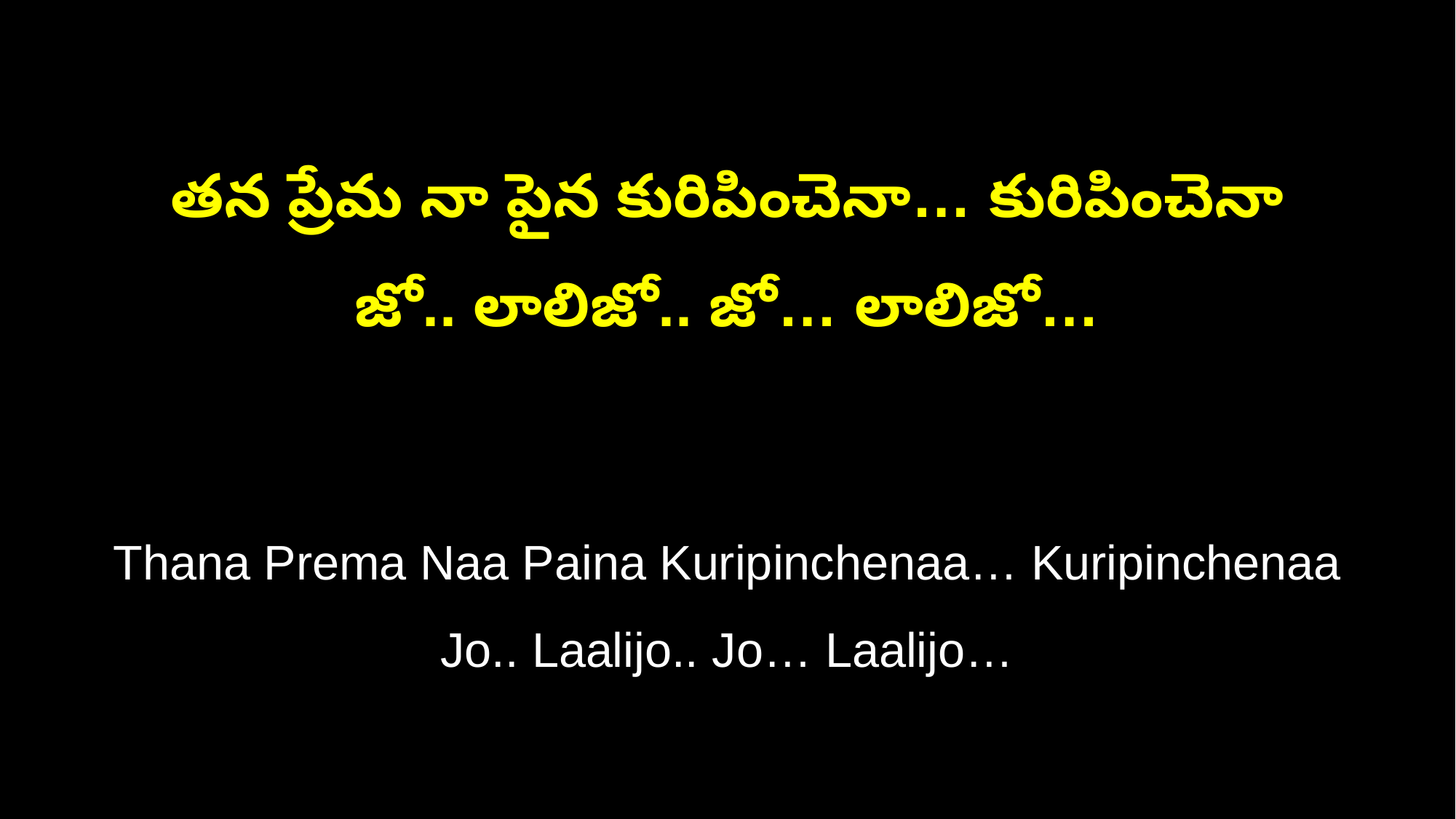

తన ప్రేమ నా పైన కురిపించెనా… కురిపించెనా
జో.. లాలిజో.. జో… లాలిజో…
Thana Prema Naa Paina Kuripinchenaa… Kuripinchenaa
Jo.. Laalijo.. Jo… Laalijo…